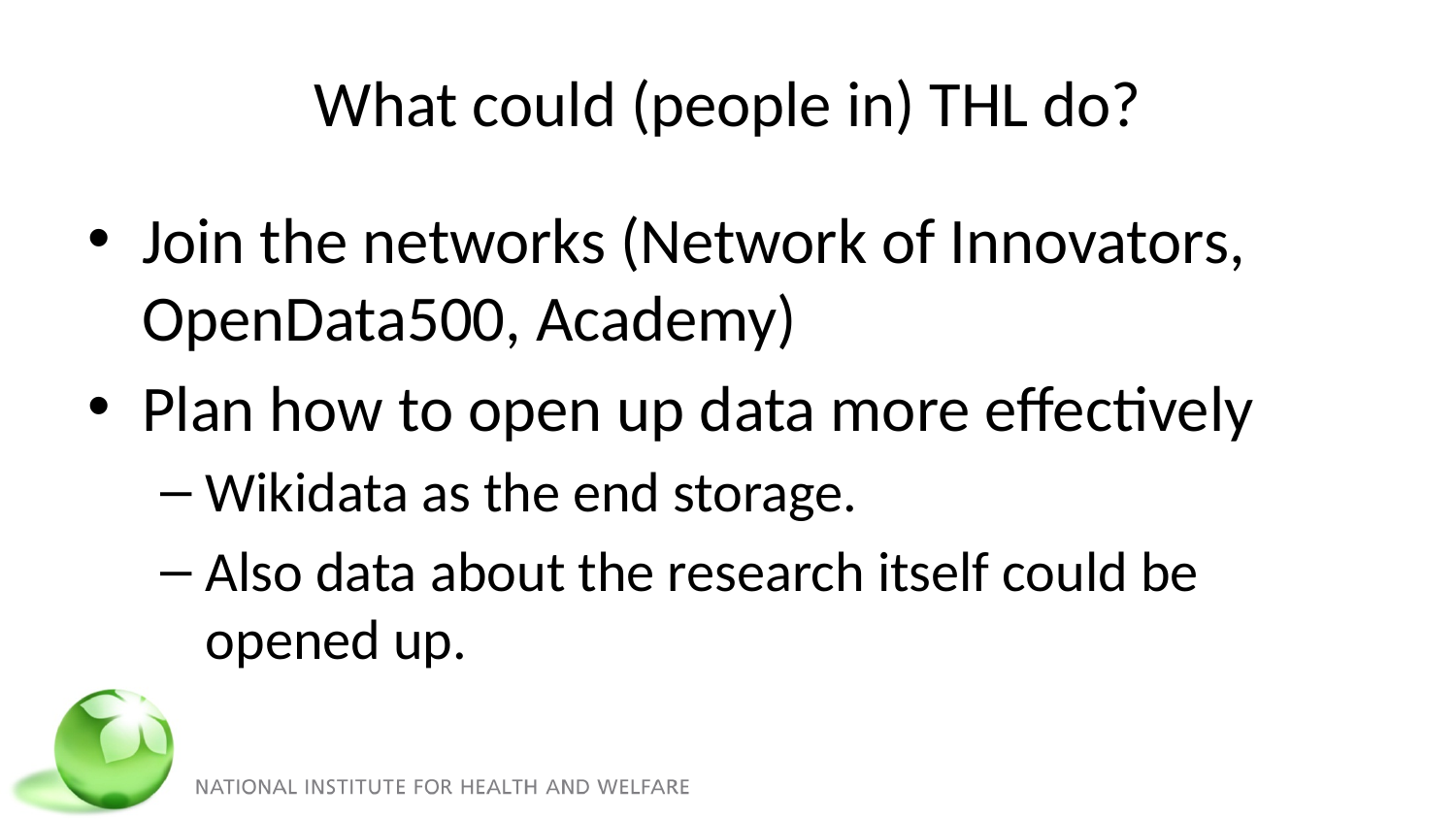

# What could (people in) THL do?
Join the networks (Network of Innovators, OpenData500, Academy)
Plan how to open up data more effectively
Wikidata as the end storage.
Also data about the research itself could be opened up.